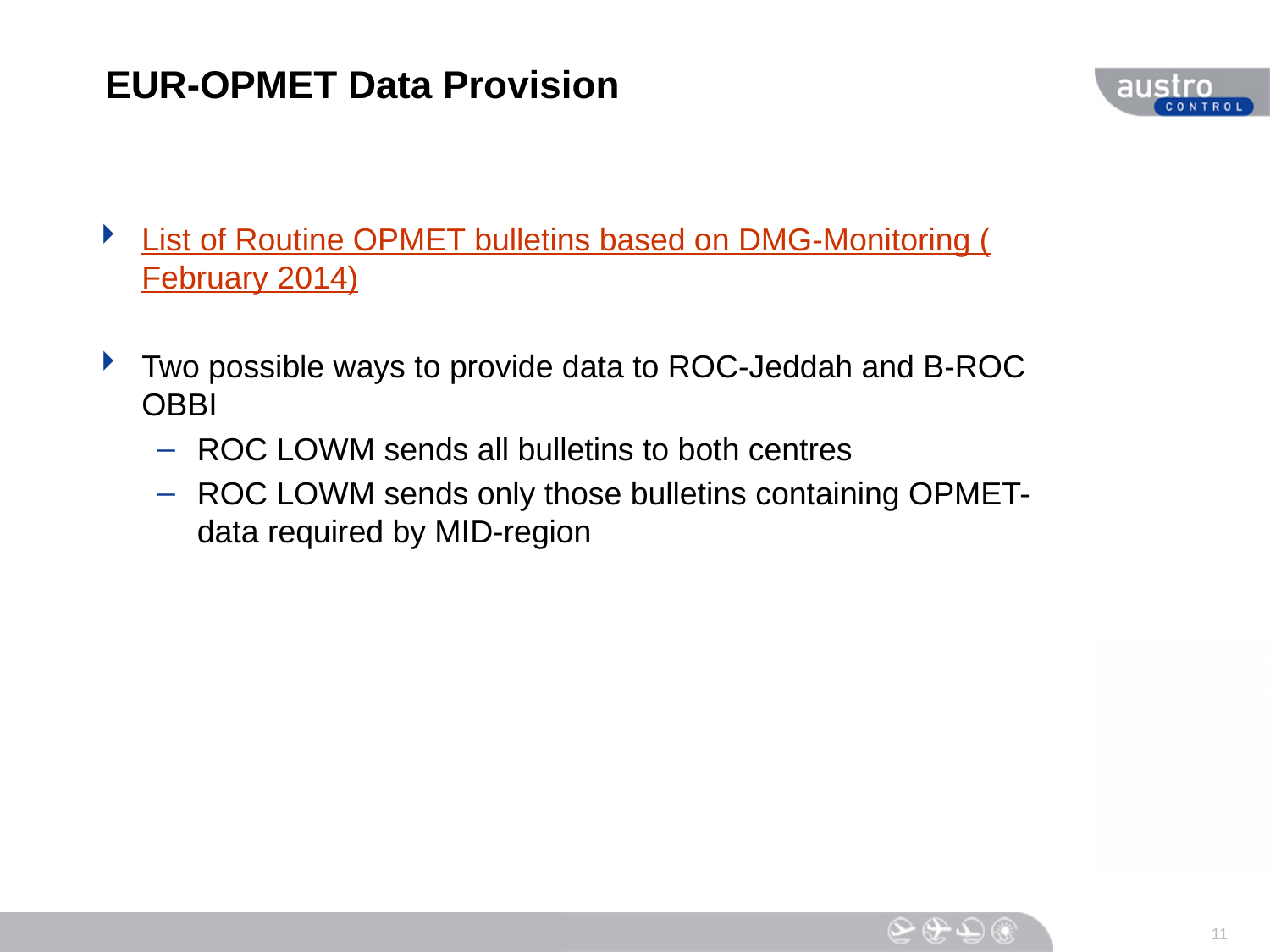

# EUR-OPMET Data Provision
List of Routine OPMET bulletins based on DMG-Monitoring (February 2014)

Two possible ways to provide data to ROC-Jeddah and B-ROC OBBI
ROC LOWM sends all bulletins to both centres
ROC LOWM sends only those bulletins containing OPMET-data required by MID-region
11